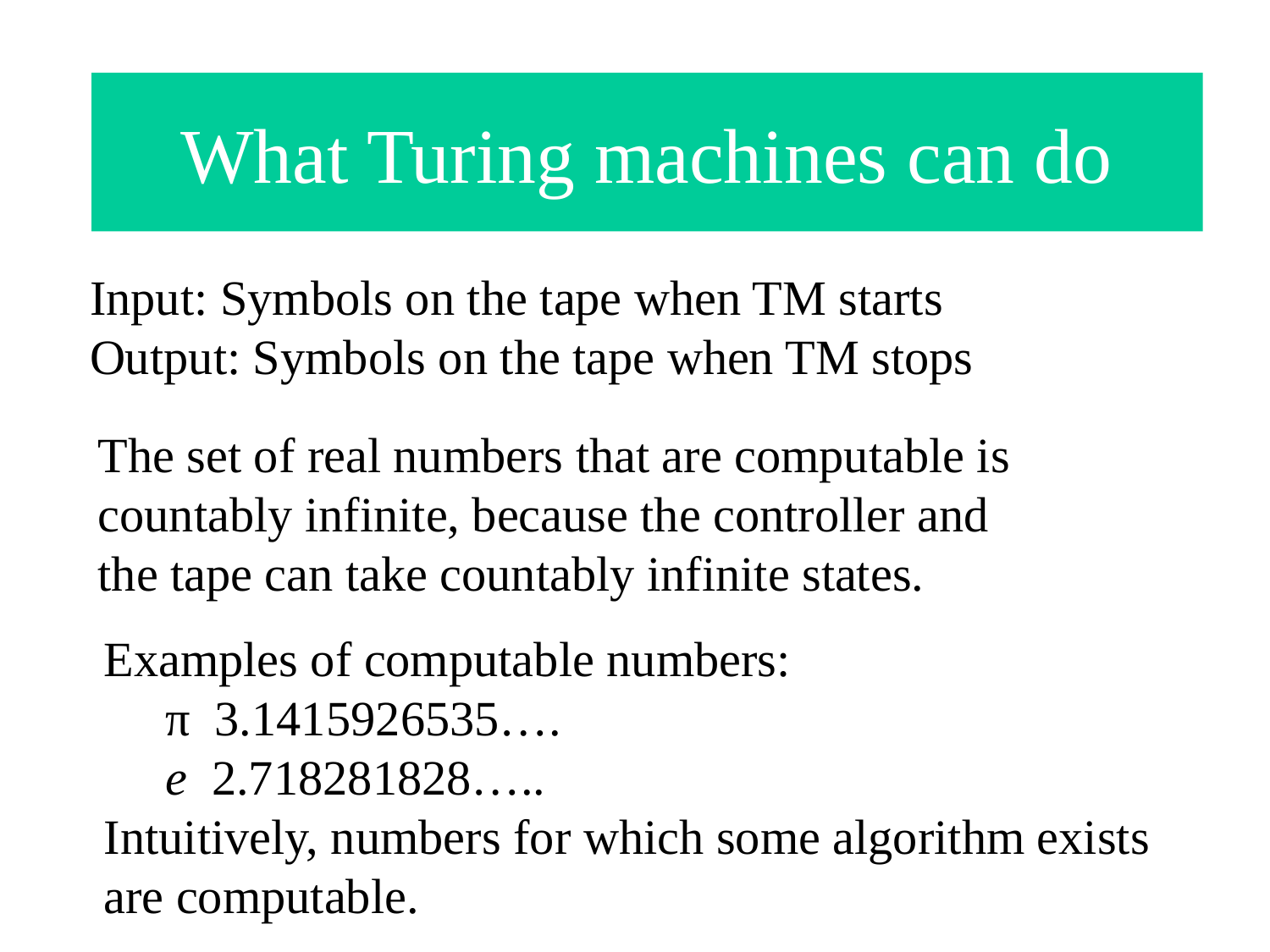

# What Turing machines can do
Input: Symbols on the tape when TM starts
Output: Symbols on the tape when TM stops
The set of real numbers that are computable is countably infinite, because the controller and the tape can take countably infinite states.
Examples of computable numbers:
     π  3.1415926535….
     e  2.718281828…..
Intuitively, numbers for which some algorithm exists are computable.